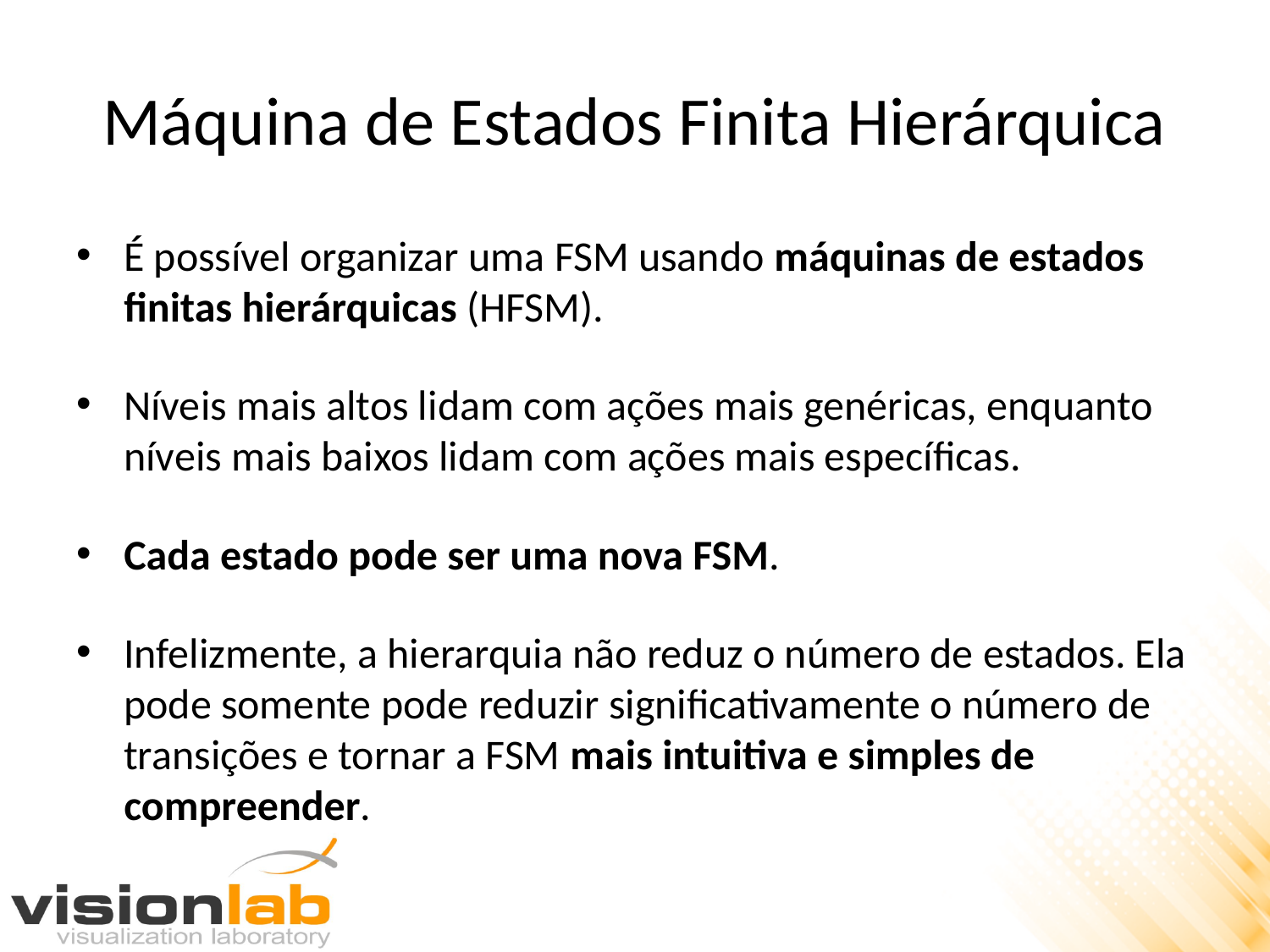

# Máquina de Estados Finita Hierárquica
É possível organizar uma FSM usando máquinas de estados finitas hierárquicas (HFSM).

Níveis mais altos lidam com ações mais genéricas, enquanto níveis mais baixos lidam com ações mais específicas.

Cada estado pode ser uma nova FSM.

Infelizmente, a hierarquia não reduz o número de estados. Ela pode somente pode reduzir significativamente o número de transições e tornar a FSM mais intuitiva e simples de compreender.